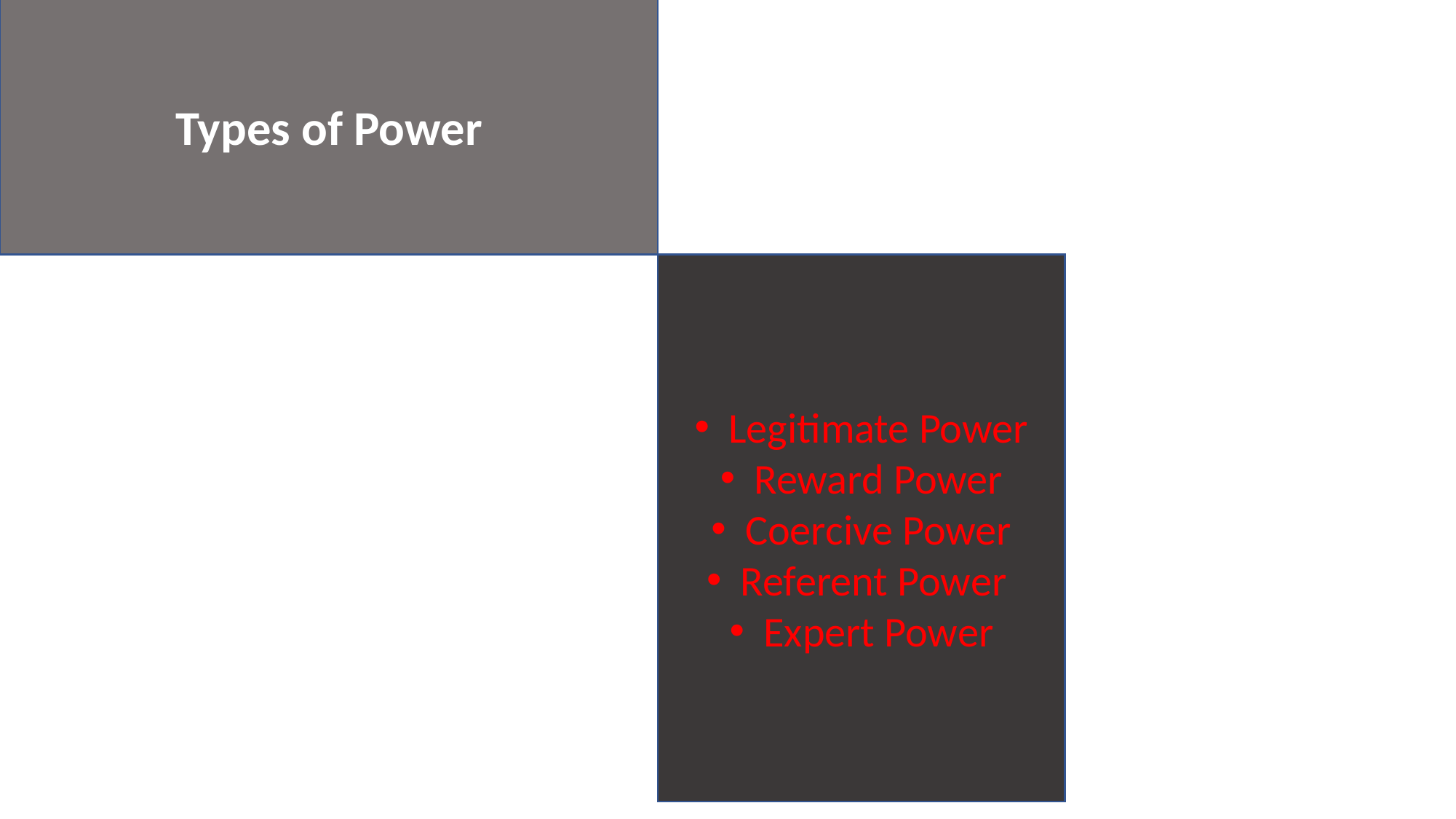

Types of Power
Legitimate Power
Reward Power
Coercive Power
Referent Power
Expert Power